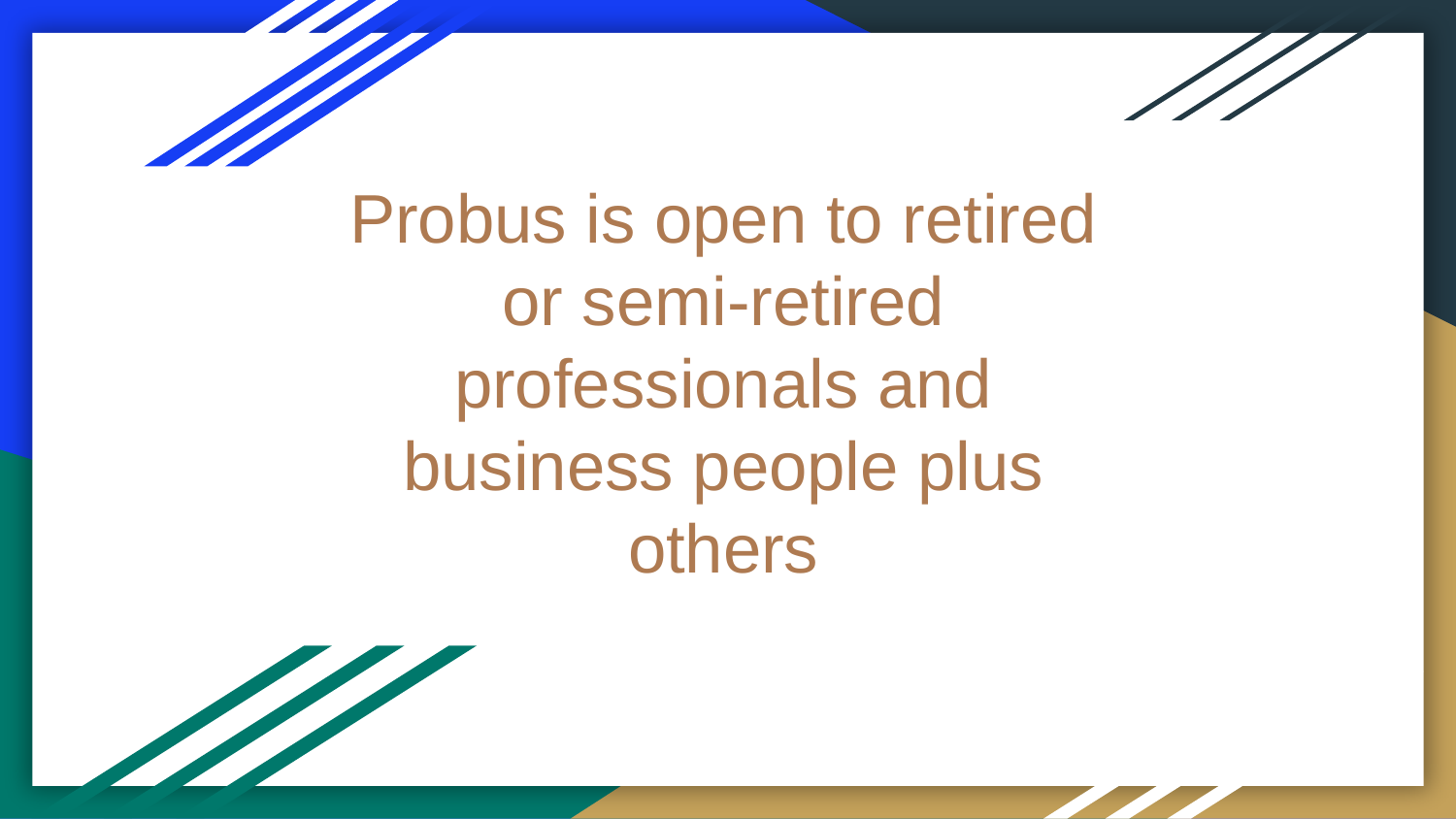

# Probus is open to retired or semi-retired professionals and business people plus others